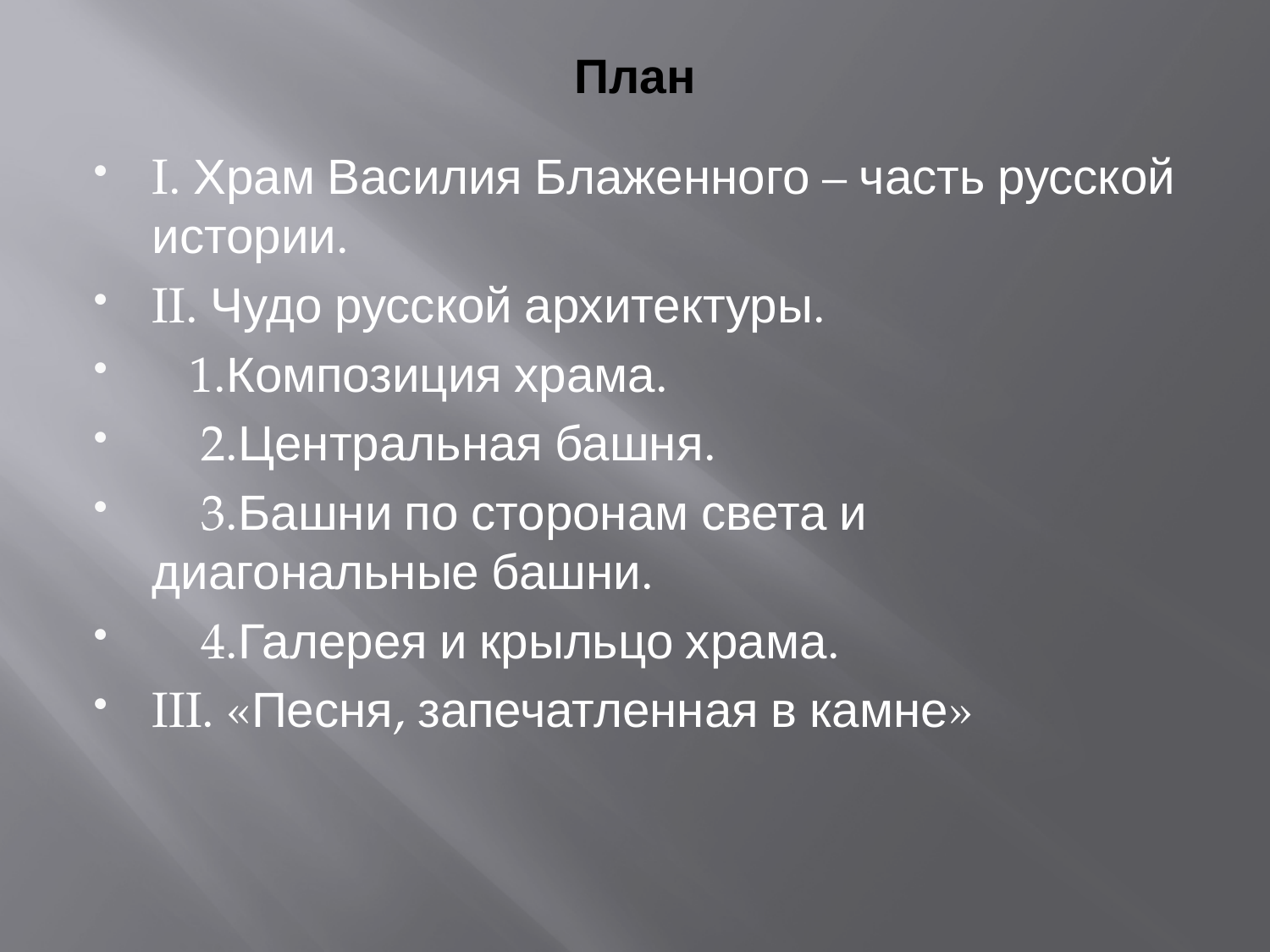

# План
I. Храм Василия Блаженного – часть русской истории.
II. Чудо русской архитектуры.
   1.Композиция храма.
    2.Центральная башня.
    3.Башни по сторонам света и диагональные башни.
    4.Галерея и крыльцо храма.
III. «Песня, запечатленная в камне»